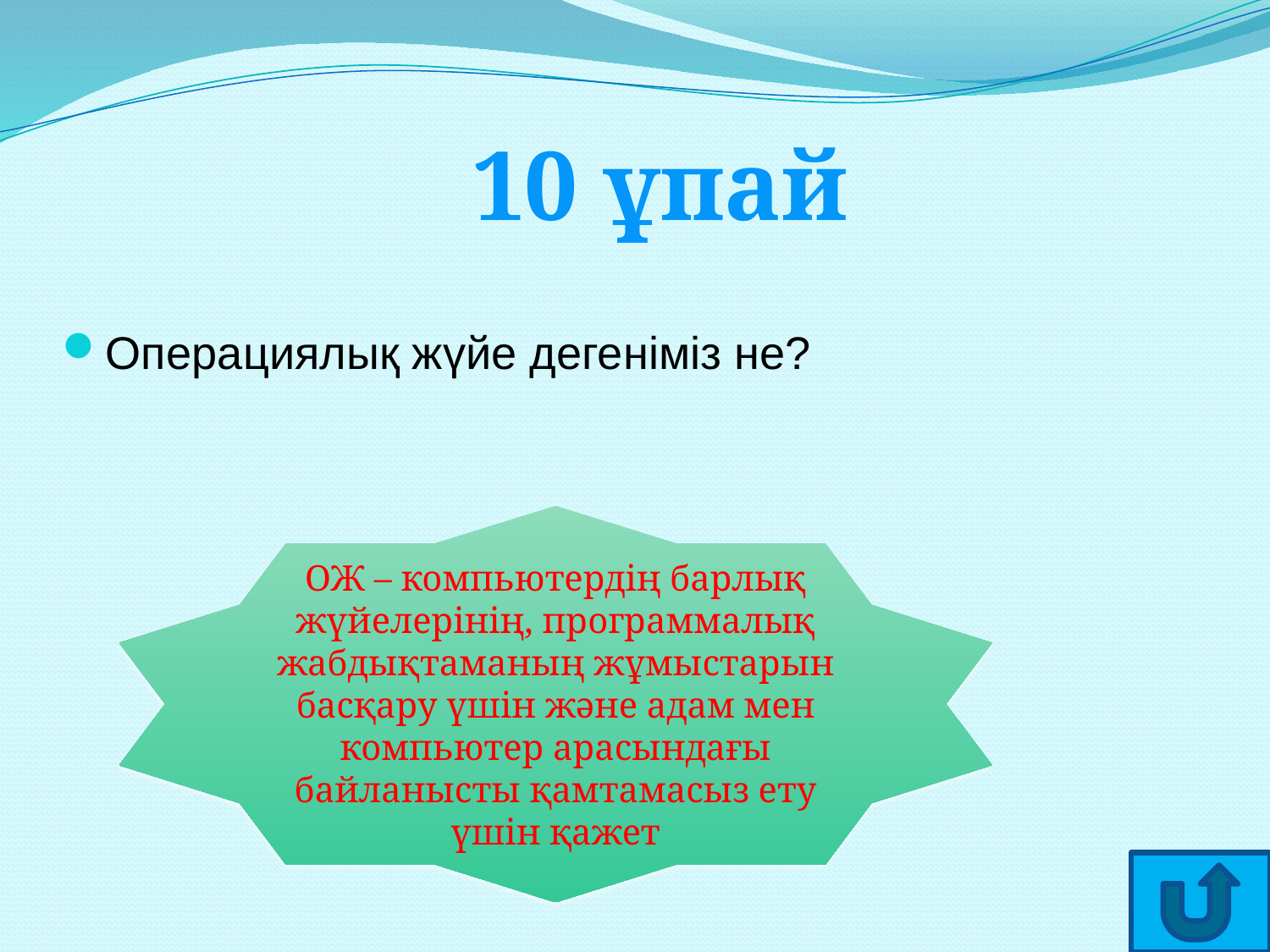

10 ұпай
Операциялық жүйе дегеніміз не?
ОЖ – компьютердің барлық жүйелерінің, программалық жабдықтаманың жұмыстарын басқару үшін және адам мен компьютер арасындағы байланысты қамтамасыз ету үшін қажет